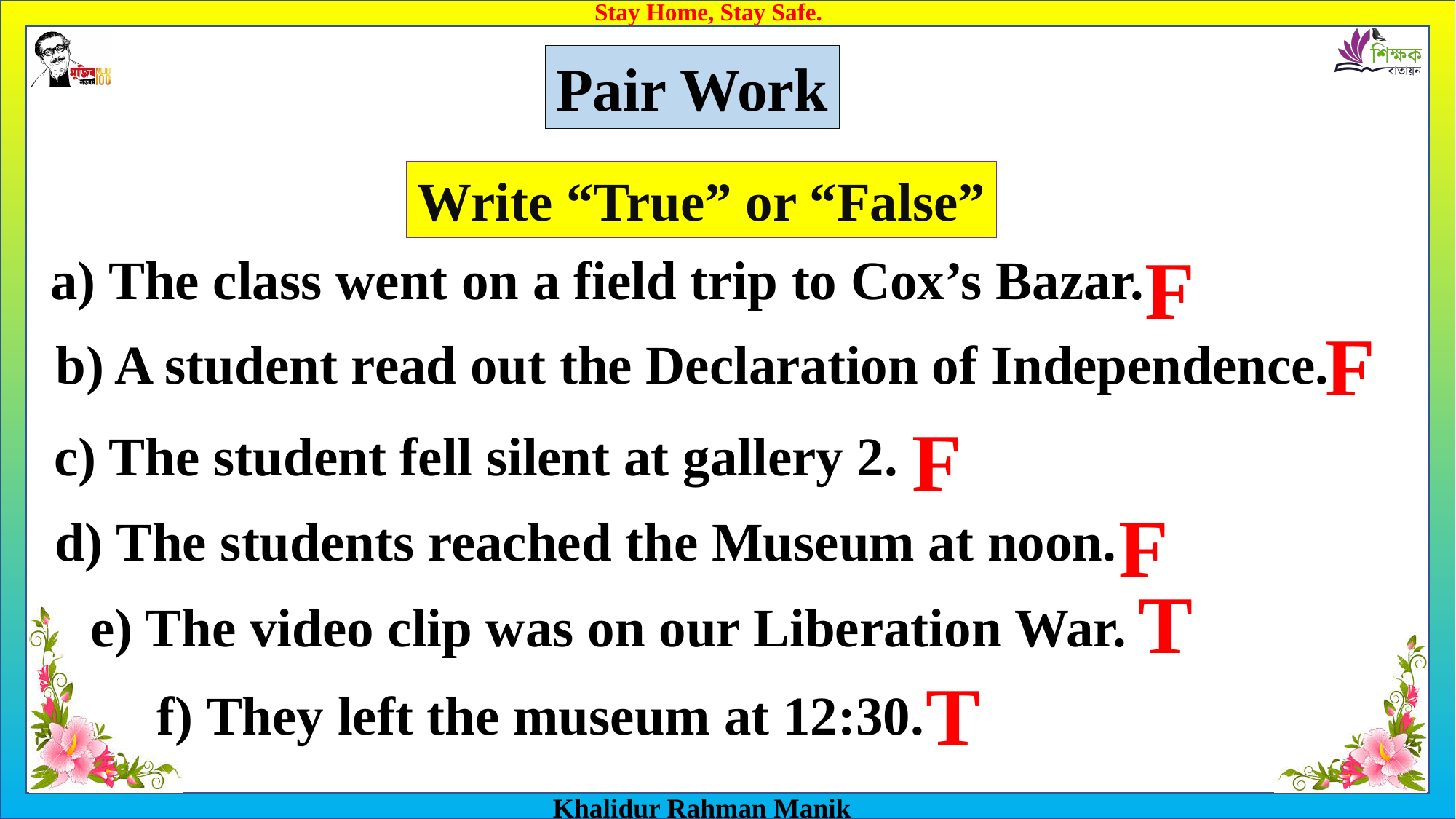

Pair Work
Write “True” or “False”
F
a) The class went on a field trip to Cox’s Bazar.
F
b) A student read out the Declaration of Independence.
F
c) The student fell silent at gallery 2.
F
d) The students reached the Museum at noon.
T
e) The video clip was on our Liberation War.
T
f) They left the museum at 12:30.